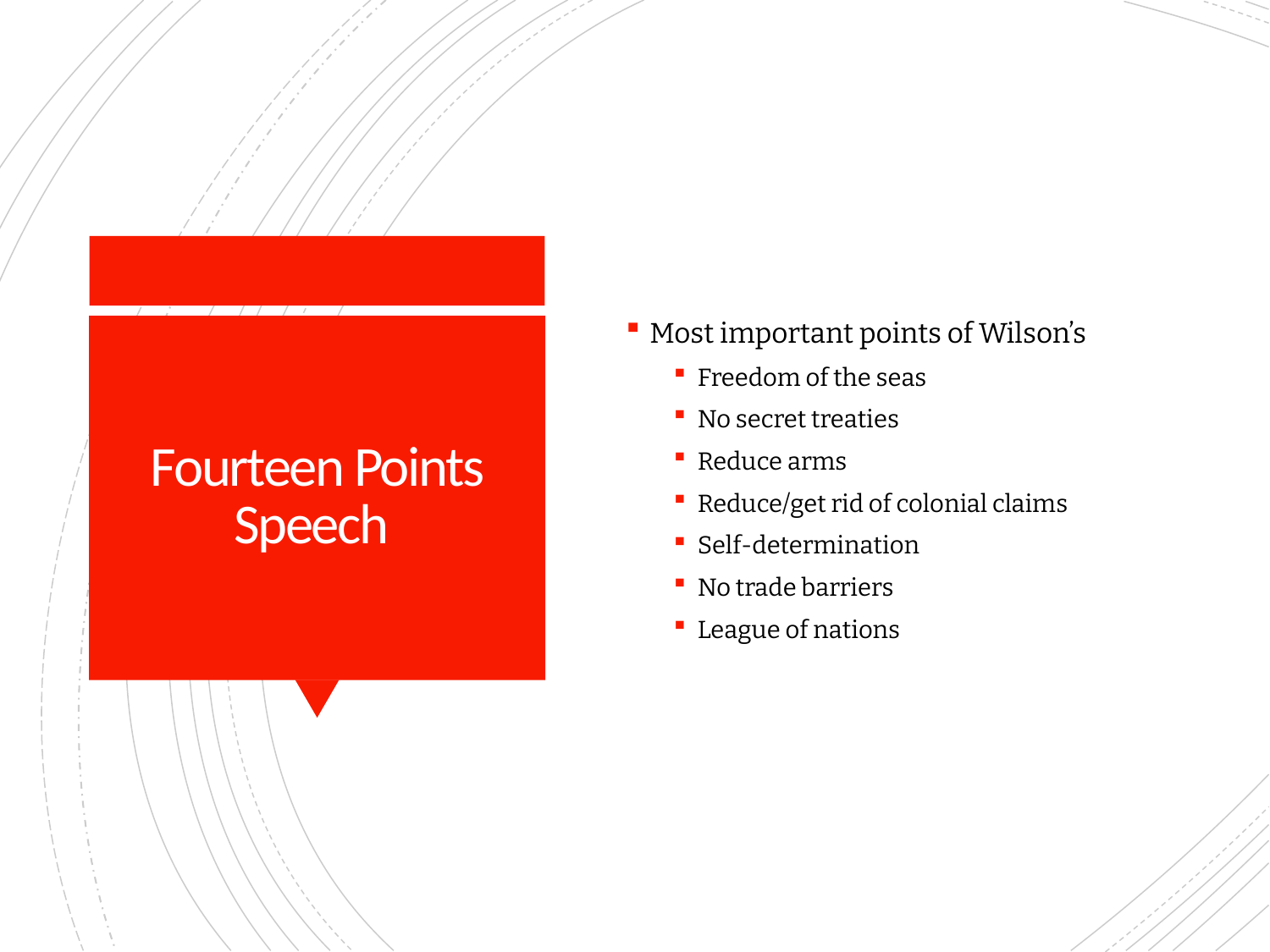

Most important points of Wilson’s
Freedom of the seas
No secret treaties
Reduce arms
Reduce/get rid of colonial claims
Self-determination
No trade barriers
League of nations
# Fourteen Points Speech